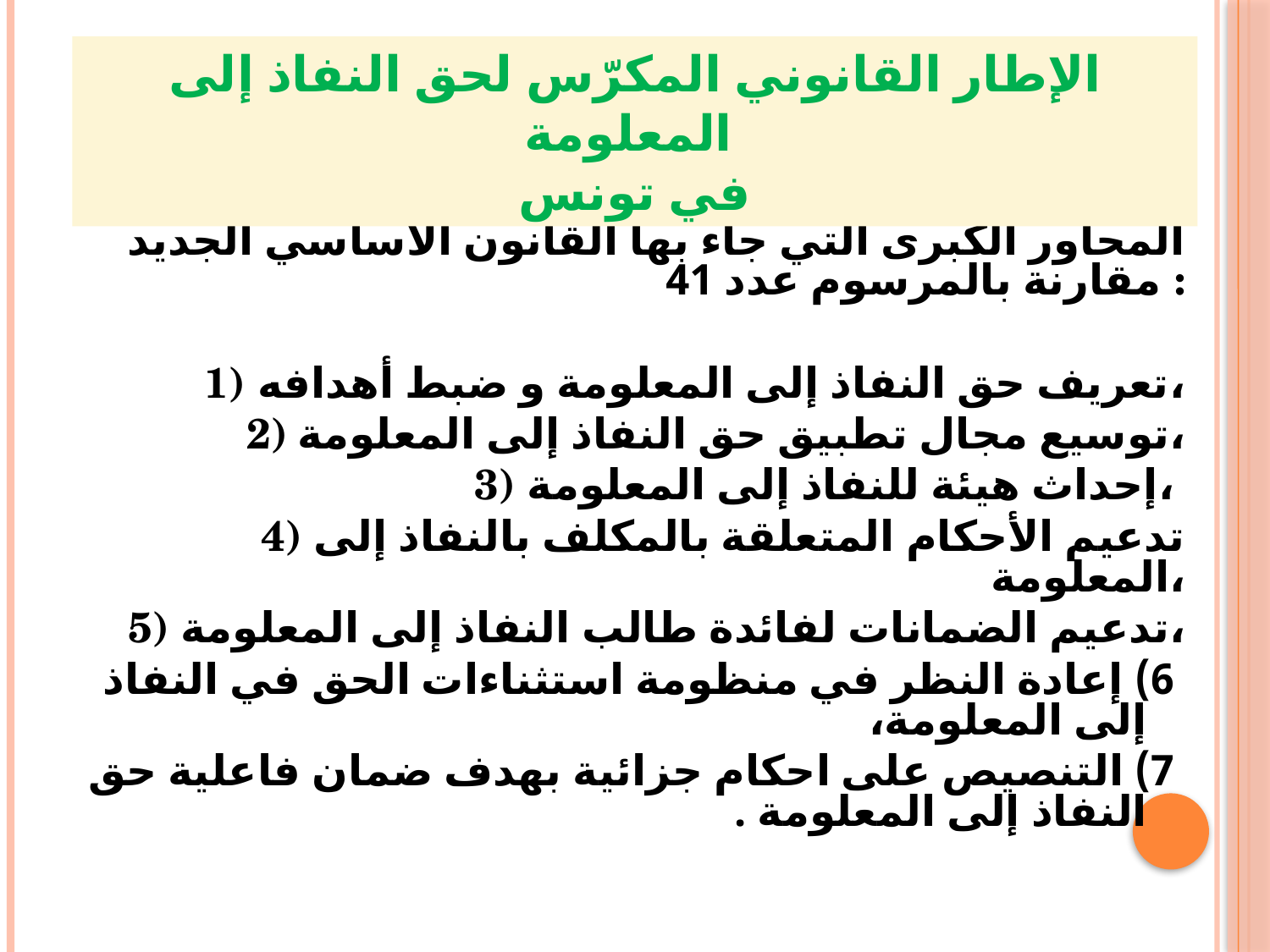

الإطار القانوني المكرّس لحق النفاذ إلى المعلومة
في تونس
المحاور الكبرى التي جاء بها القانون الأساسي الجديد مقارنة بالمرسوم عدد 41 :

 1) تعريف حق النفاذ إلى المعلومة و ضبط أهدافه،
 2) توسيع مجال تطبيق حق النفاذ إلى المعلومة،
 3) إحداث هيئة للنفاذ إلى المعلومة،
 4) تدعيم الأحكام المتعلقة بالمكلف بالنفاذ إلى المعلومة،
 5) تدعيم الضمانات لفائدة طالب النفاذ إلى المعلومة،
 6) إعادة النظر في منظومة استثناءات الحق في النفاذ إلى المعلومة،
 7) التنصيص على احكام جزائية بهدف ضمان فاعلية حق النفاذ إلى المعلومة .